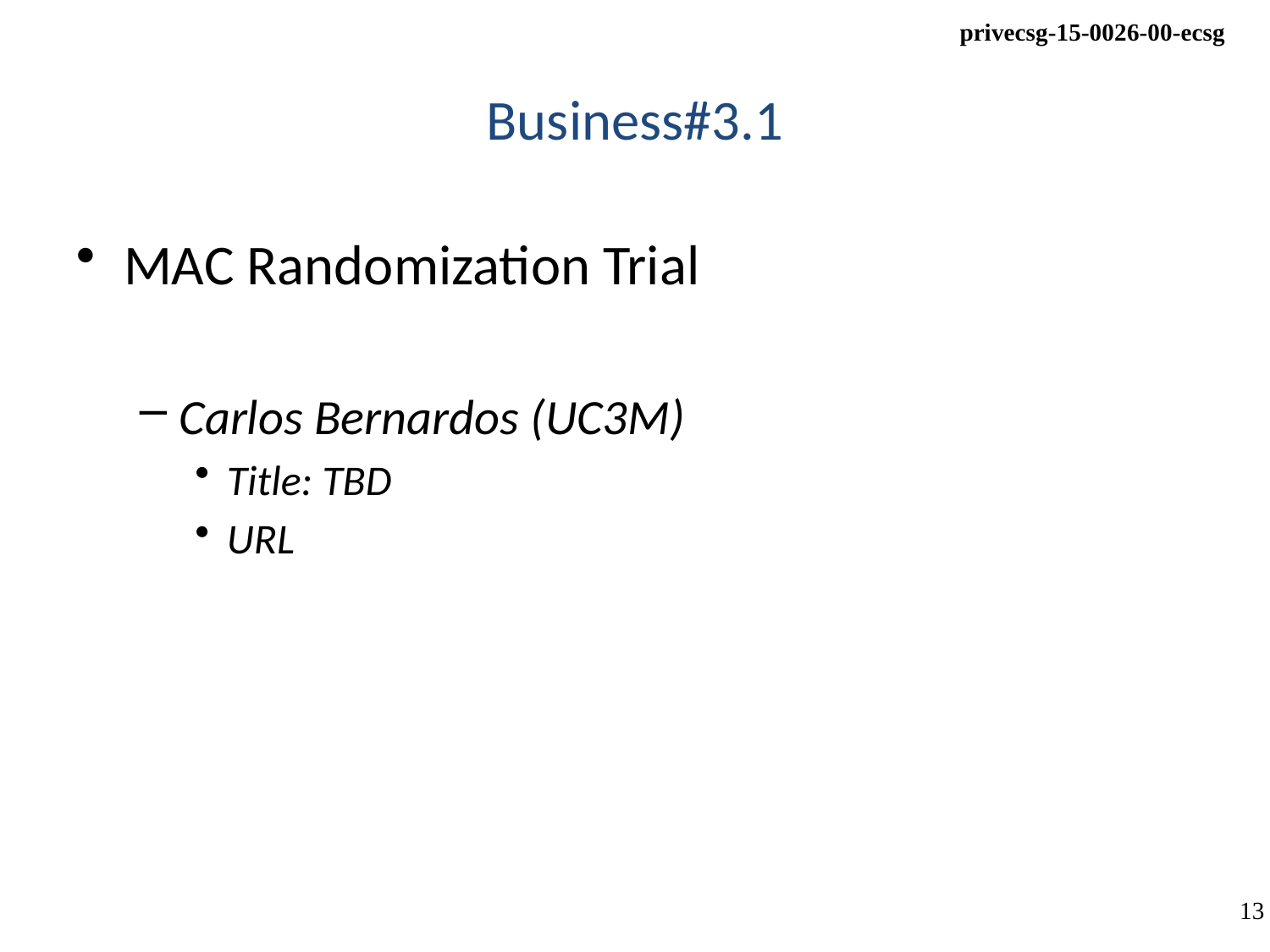

# Business#3.1
MAC Randomization Trial

Carlos Bernardos (UC3M)
Title: TBD
URL